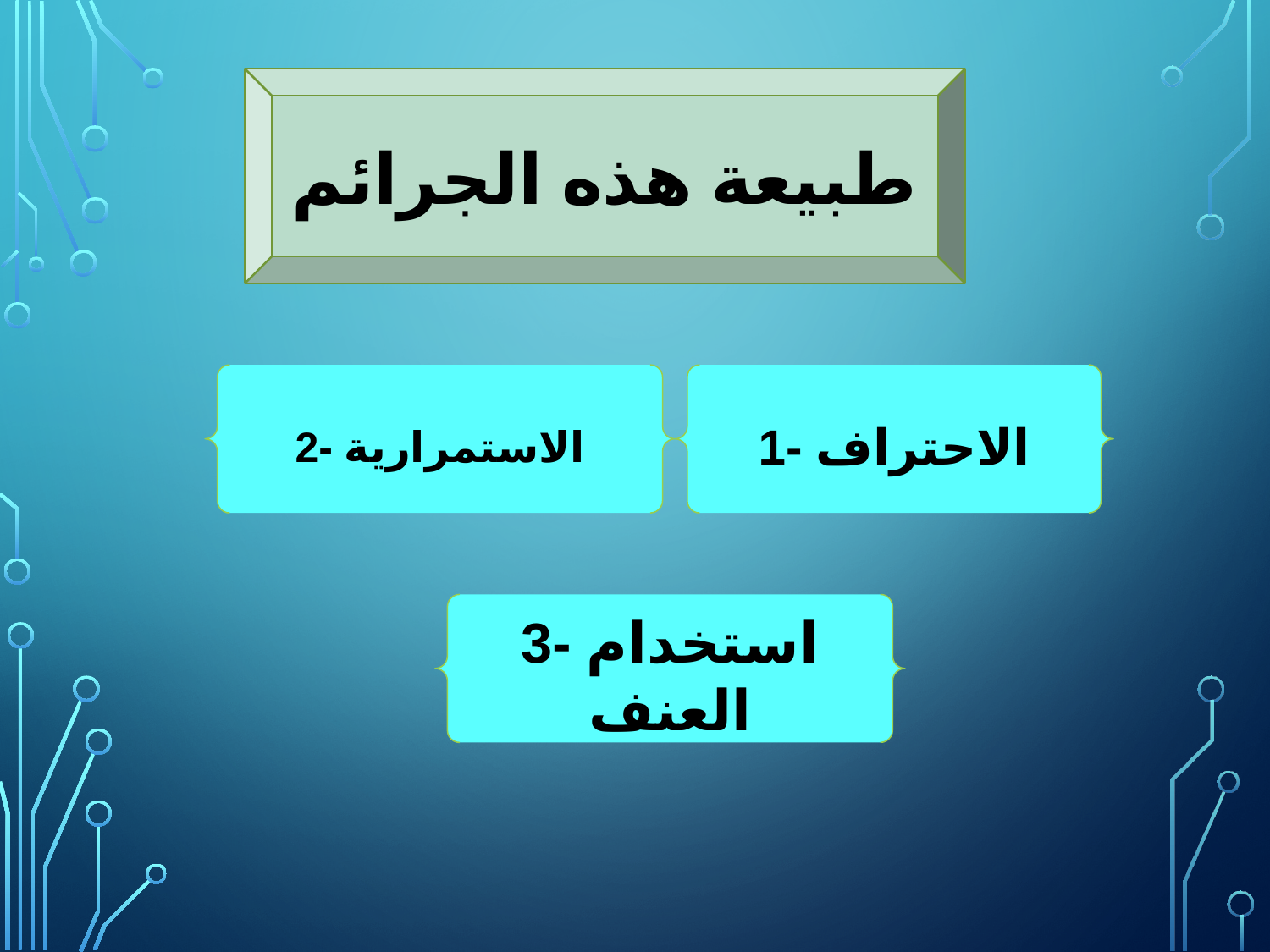

#
طبيعة هذه الجرائم
2- الاستمرارية
1- الاحتراف
3- استخدام العنف